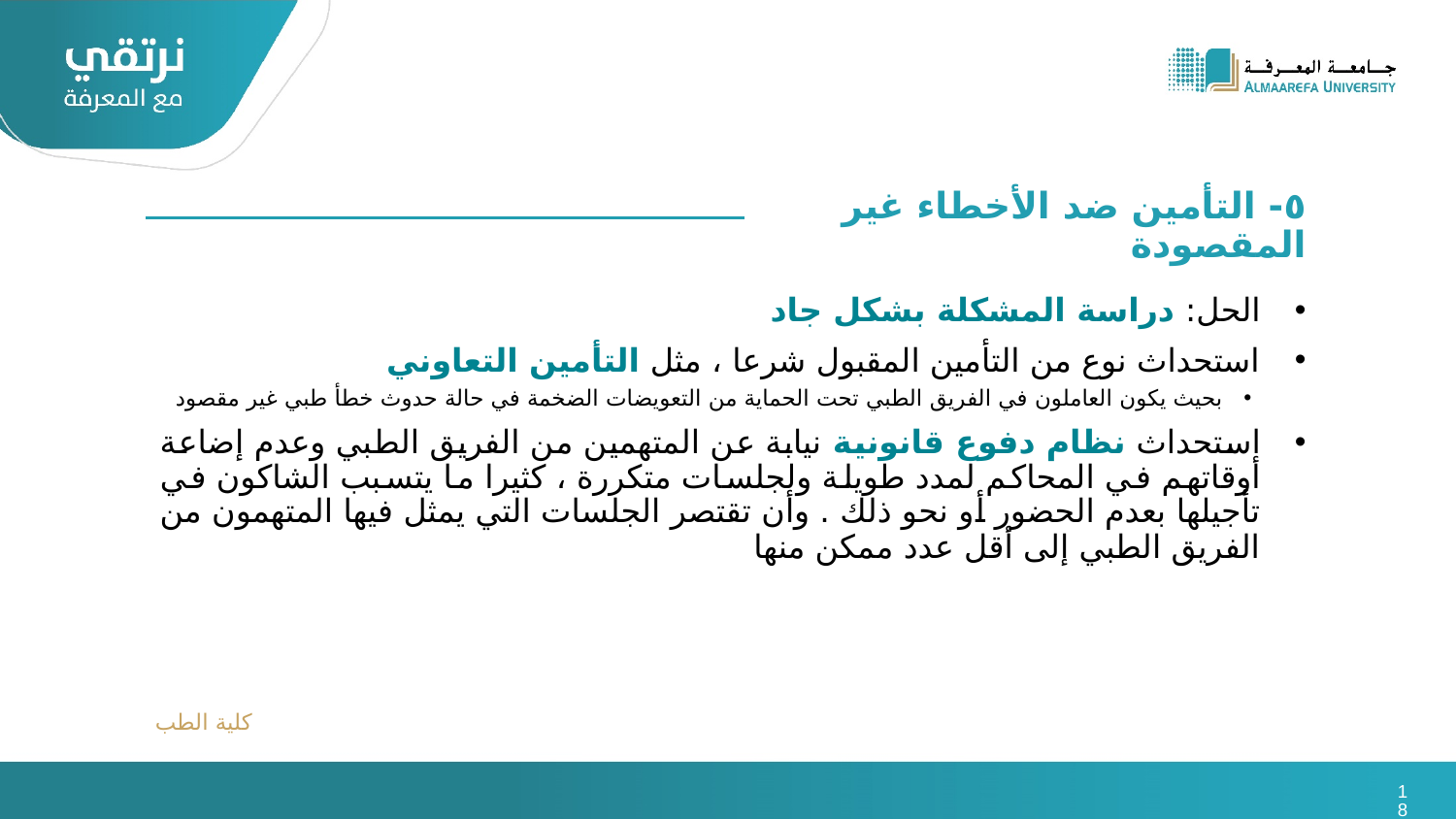

٥- التأمين ضد الأخطاء غير المقصودة
الحل: دراسة المشكلة بشكل جاد
استحداث نوع من التأمين المقبول شرعا ، مثل التأمين التعاوني
بحيث يكون العاملون في الفريق الطبي تحت الحماية من التعويضات الضخمة في حالة حدوث خطأ طبي غير مقصود
استحداث نظام دفوع قانونية نيابة عن المتهمين من الفريق الطبي وعدم إضاعة أوقاتهم في المحاكم لمدد طويلة ولجلسات متكررة ، كثيرا ما يتسبب الشاكون في تأجيلها بعدم الحضور أو نحو ذلك . وأن تقتصر الجلسات التي يمثل فيها المتهمون من الفريق الطبي إلى أقل عدد ممكن منها
كلية الطب